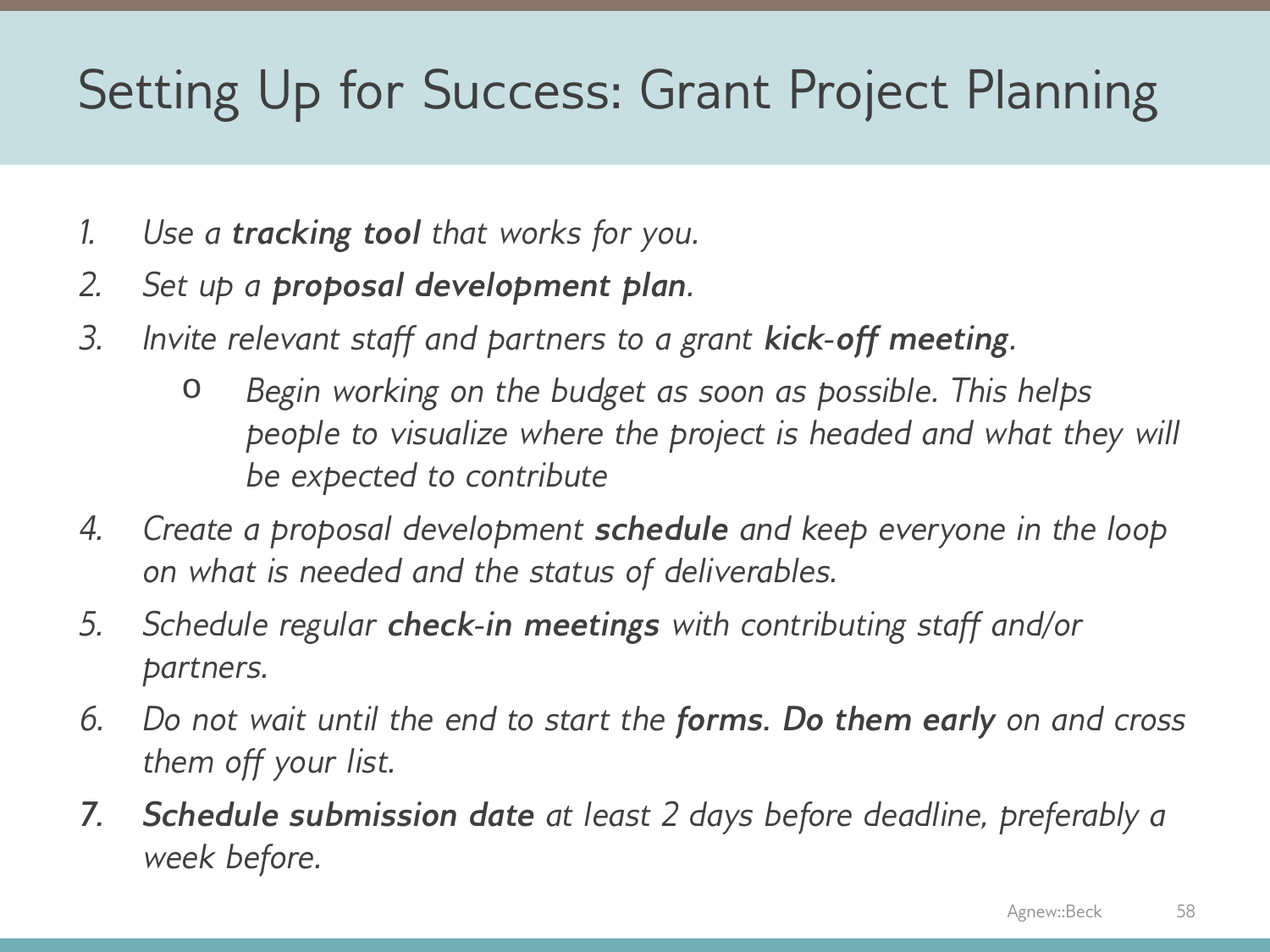

# Setting Up for Success: Grant Project Planning
Use a tracking tool that works for you.
Set up a proposal development plan.
Invite relevant staff and partners to a grant kick-off meeting.
Begin working on the budget as soon as possible. This helps people to visualize where the project is headed and what they will be expected to contribute
Create a proposal development schedule and keep everyone in the loop on what is needed and the status of deliverables.
Schedule regular check-in meetings with contributing staff and/or partners.
Do not wait until the end to start the forms. Do them early on and cross them off your list.
Schedule submission date at least 2 days before deadline, preferably a week before.
Agnew::Beck
58